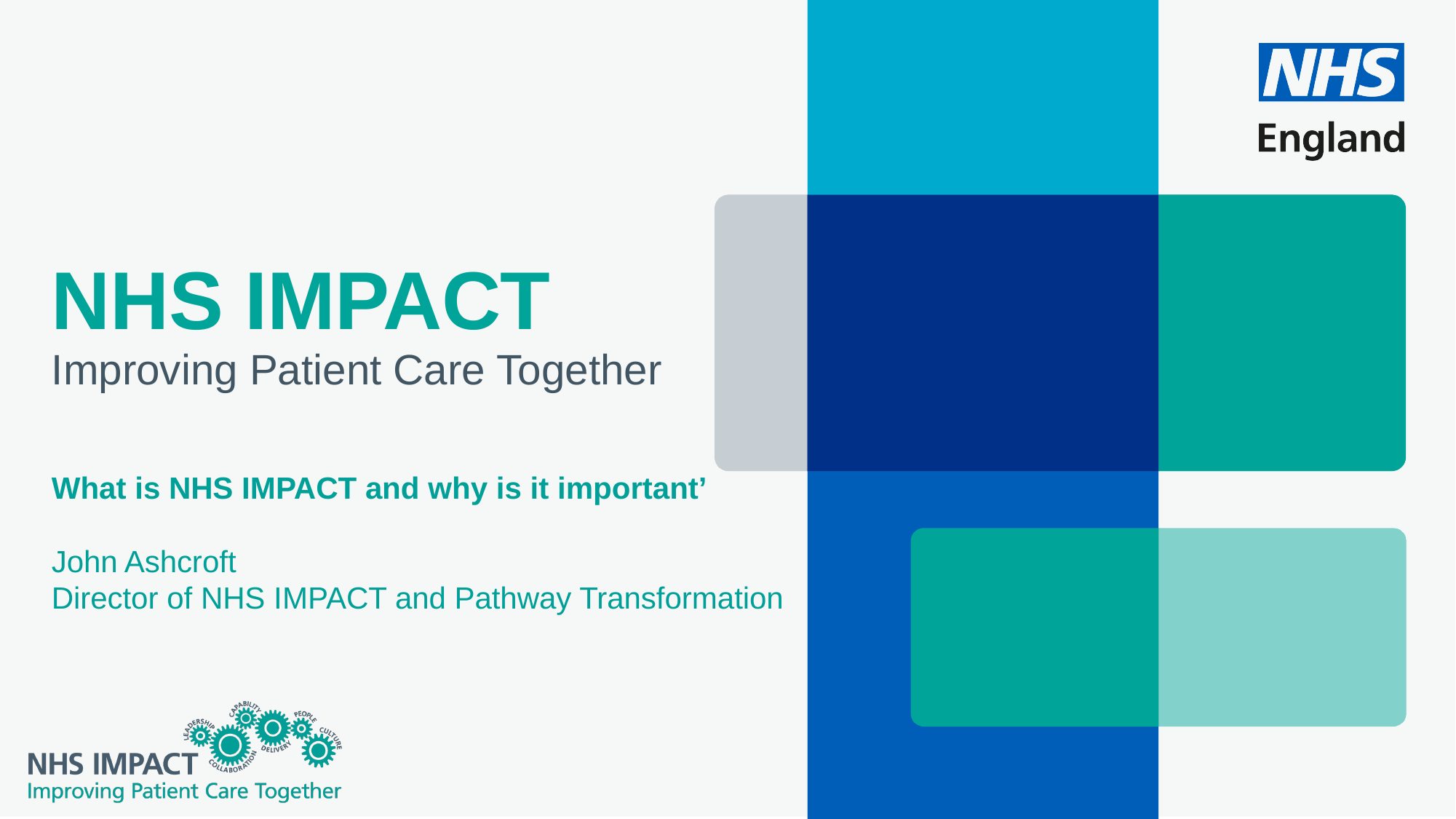

# NHS IMPACT
Improving Patient Care Together

What is NHS IMPACT and why is it important’

John Ashcroft
Director of NHS IMPACT and Pathway Transformation